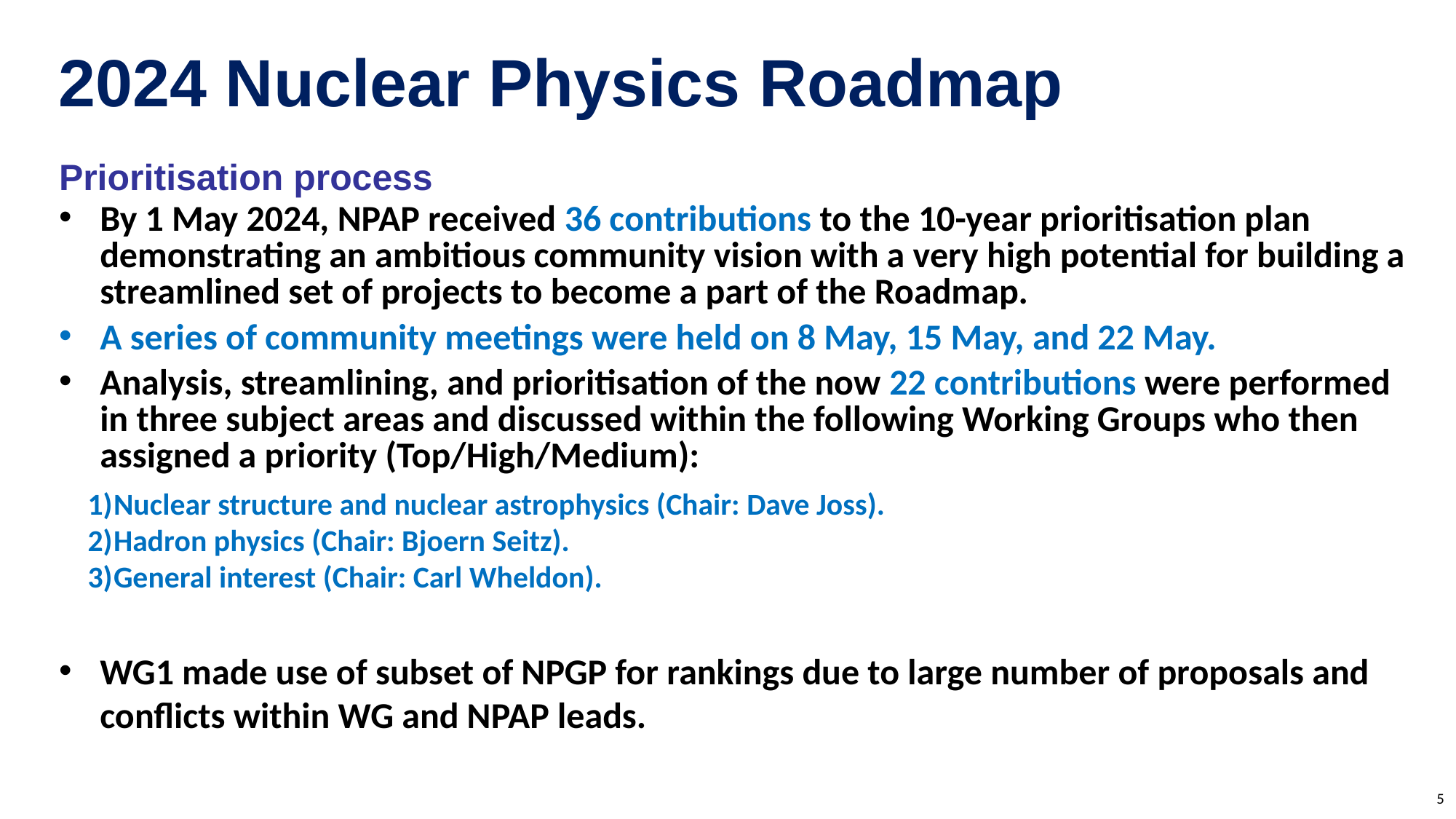

2024 Nuclear Physics Roadmap
Prioritisation process
By 1 May 2024, NPAP received 36 contributions to the 10-year prioritisation plan demonstrating an ambitious community vision with a very high potential for building a streamlined set of projects to become a part of the Roadmap.
A series of community meetings were held on 8 May, 15 May, and 22 May.
Analysis, streamlining, and prioritisation of the now 22 contributions were performed in three subject areas and discussed within the following Working Groups who then assigned a priority (Top/High/Medium):
Nuclear structure and nuclear astrophysics (Chair: Dave Joss).
Hadron physics (Chair: Bjoern Seitz).
General interest (Chair: Carl Wheldon).

WG1 made use of subset of NPGP for rankings due to large number of proposals and conflicts within WG and NPAP leads.
5